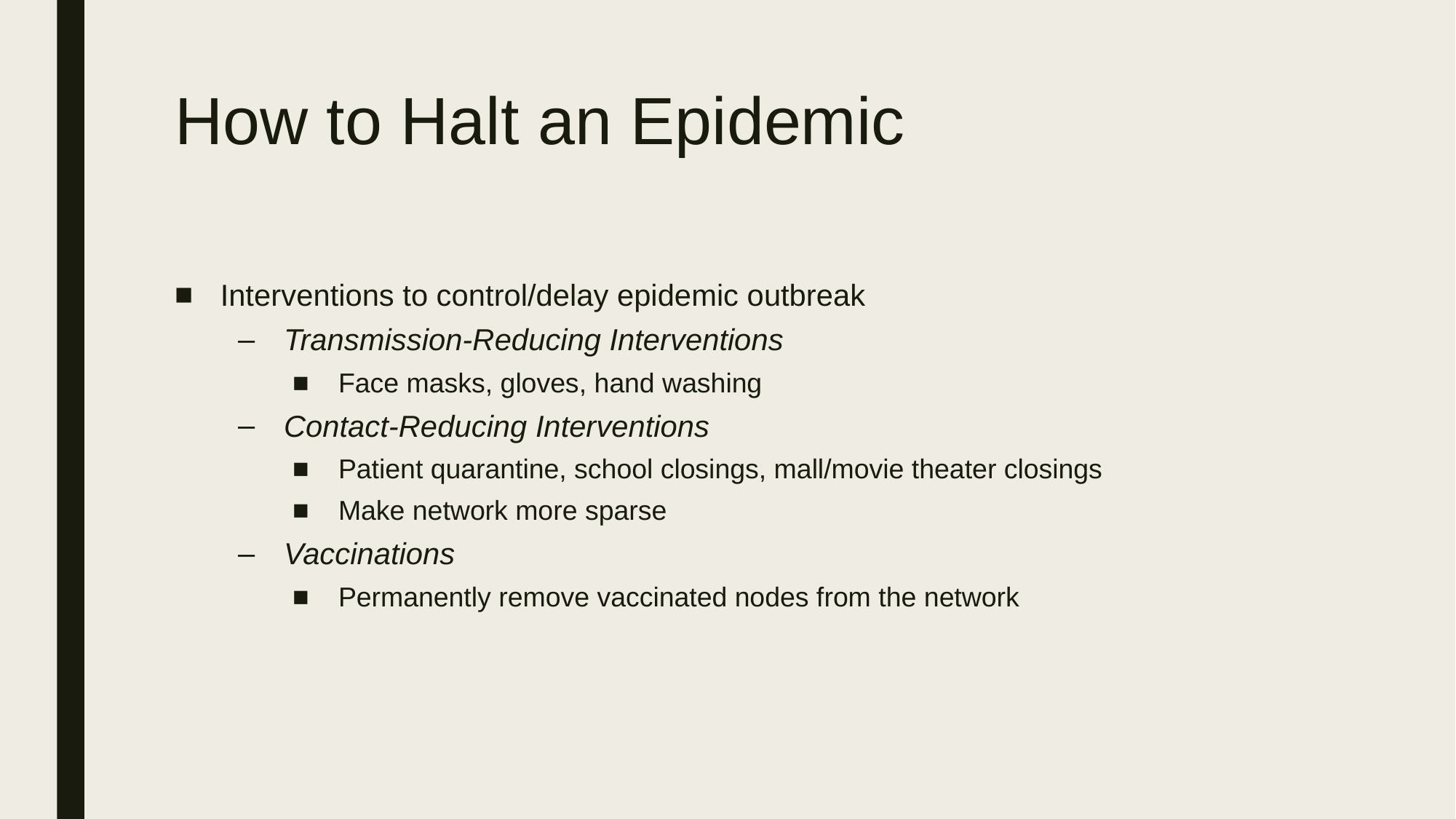

# How to Halt an Epidemic
Interventions to control/delay epidemic outbreak
Transmission-Reducing Interventions
Face masks, gloves, hand washing
Contact-Reducing Interventions
Patient quarantine, school closings, mall/movie theater closings
Make network more sparse
Vaccinations
Permanently remove vaccinated nodes from the network